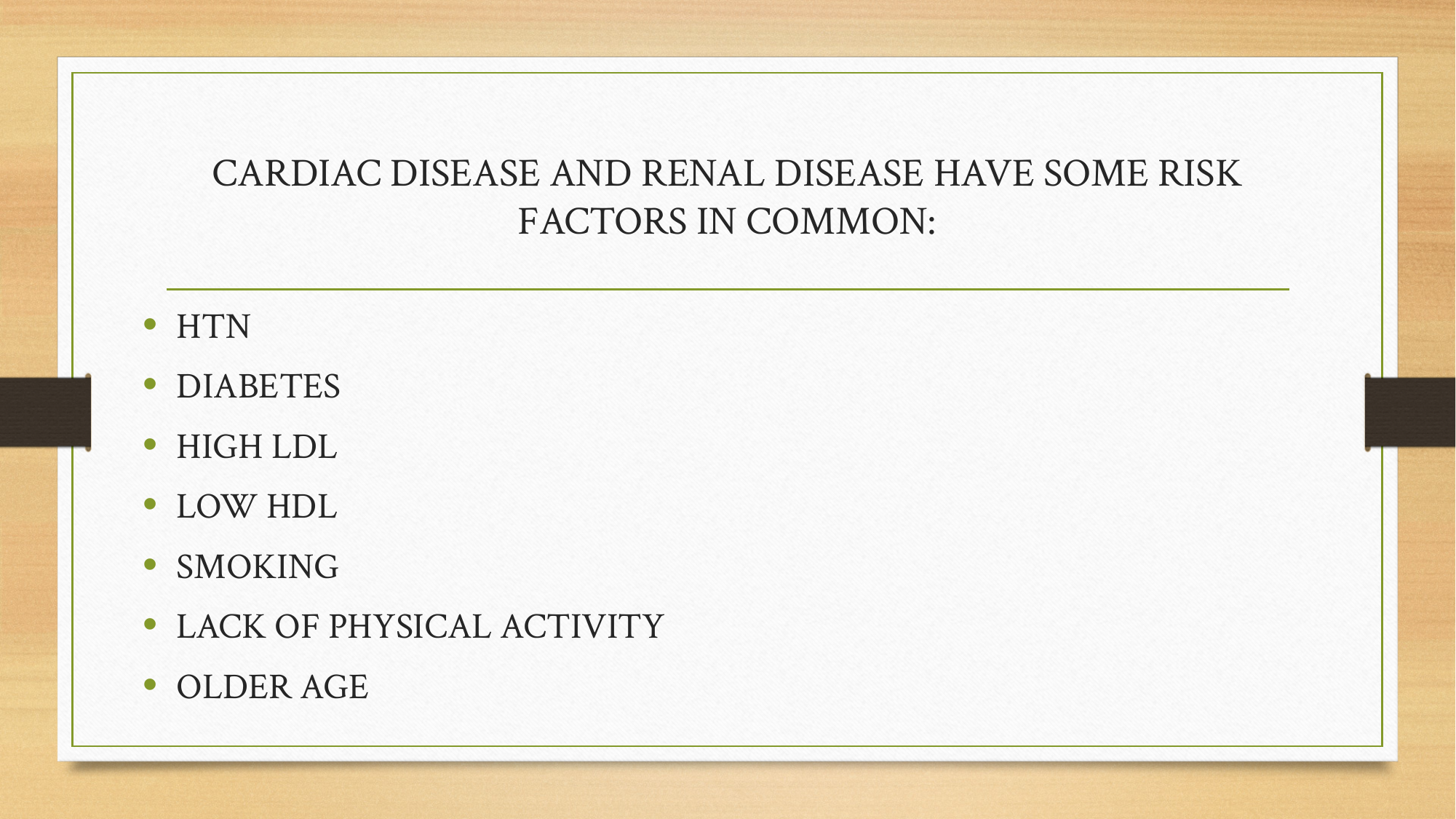

# CARDIAC DISEASE AND RENAL DISEASE HAVE SOME RISK FACTORS IN COMMON:
HTN
DIABETES
HIGH LDL
LOW HDL
SMOKING
LACK OF PHYSICAL ACTIVITY
OLDER AGE